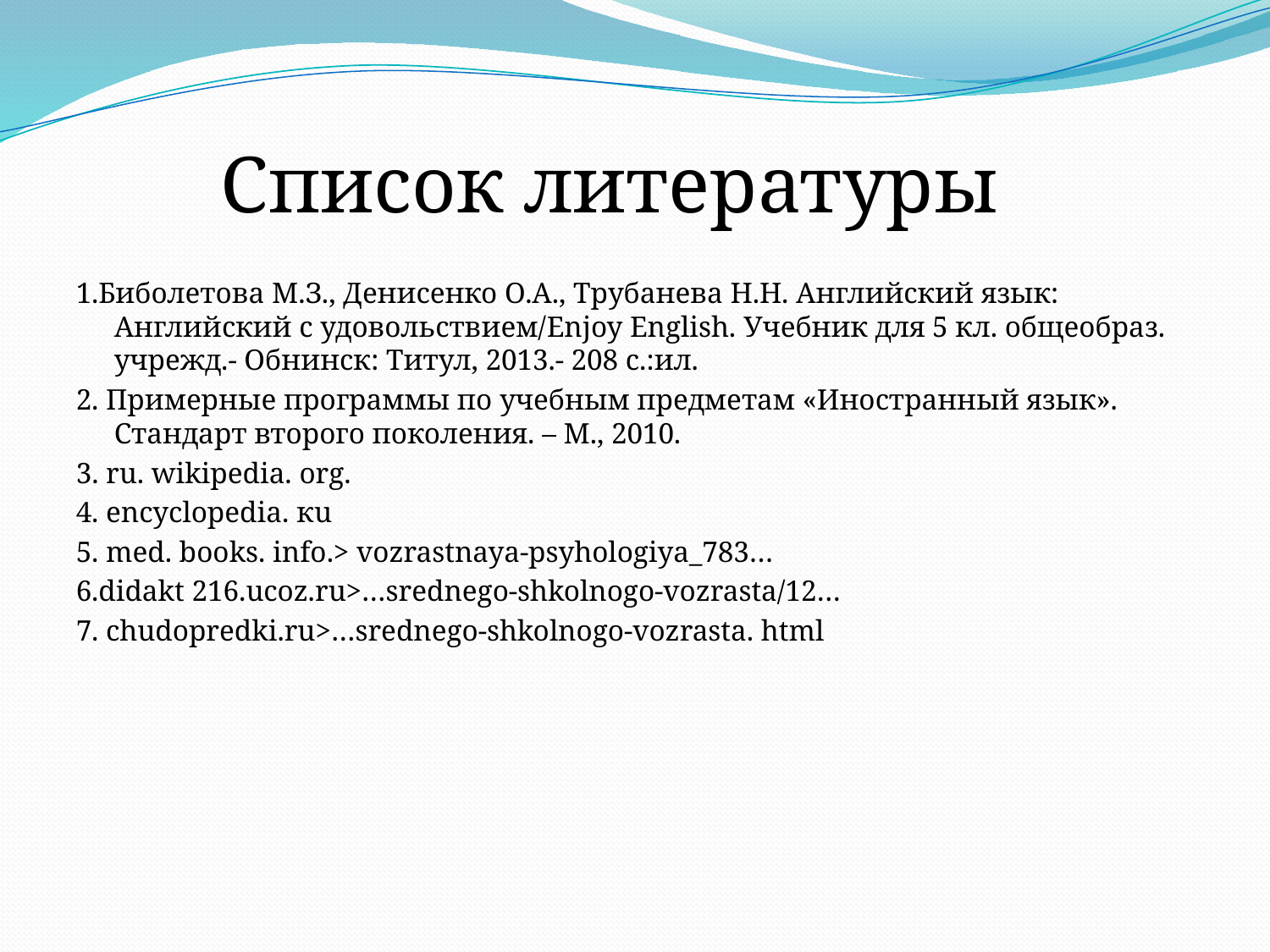

Список литературы

1.Биболетова М.З., Денисенко О.А., Трубанева Н.Н. Английский язык: Английский с удовольствием/Enjoy English. Учебник для 5 кл. общеобраз. учрежд.- Обнинск: Титул, 2013.- 208 с.:ил.
2. Примерные программы по учебным предметам «Иностранный язык». Стандарт второго поколения. – М., 2010.
3. ru. wikipedia. org.
4. encyclopedia. кu
5. med. books. info.> vozrastnaya-psyhologiya_783…
6.didakt 216.ucoz.ru>…srednego-shkolnogo-vozrasta/12…
7. chudopredki.ru>…srednego-shkolnogo-vozrasta. html